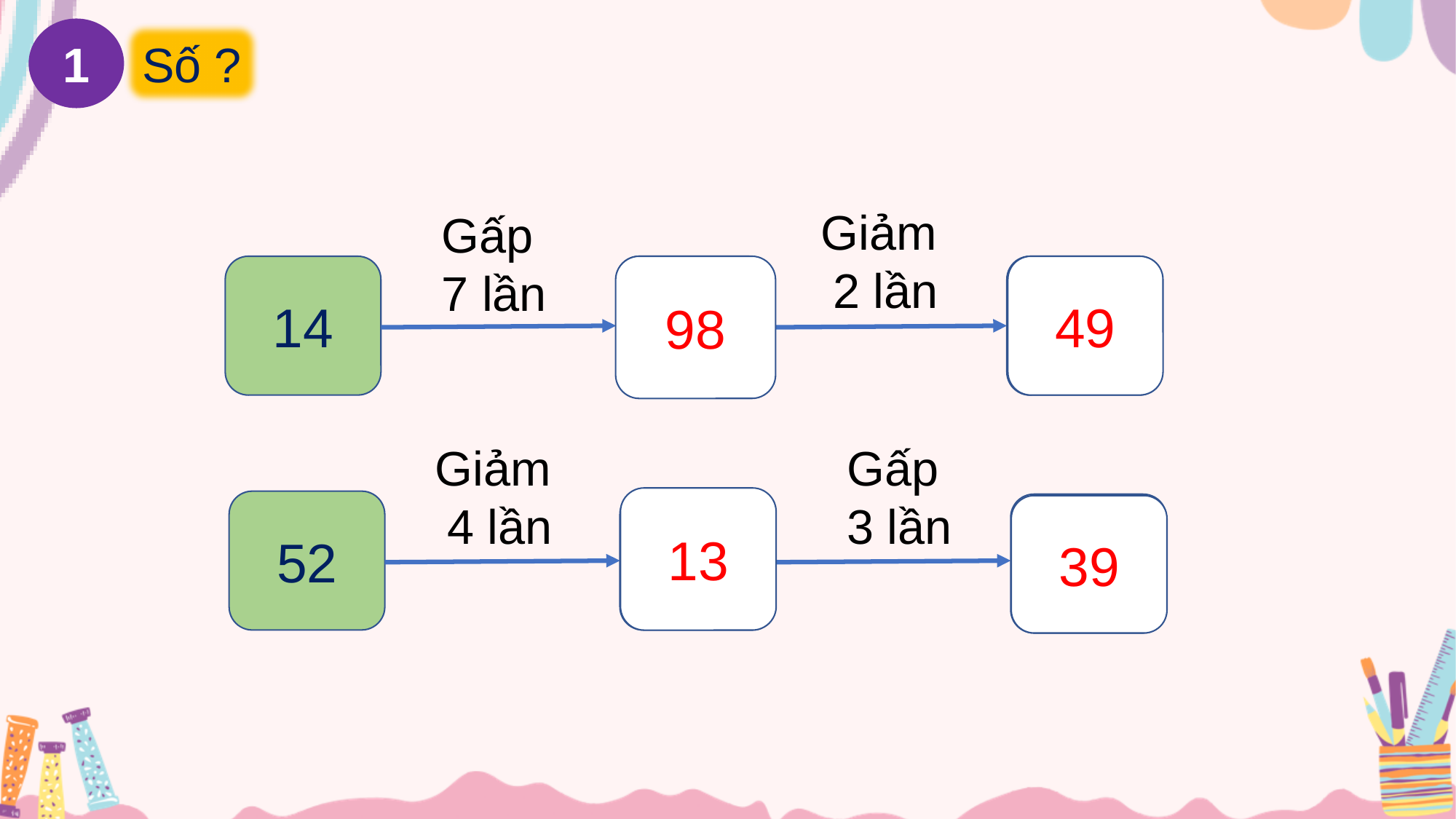

1
Số ?
Giảm
 2 lần
Gấp
 7 lần
14
?
?
98
49
Giảm
 4 lần
Gấp
 3 lần
52
?
?
13
39